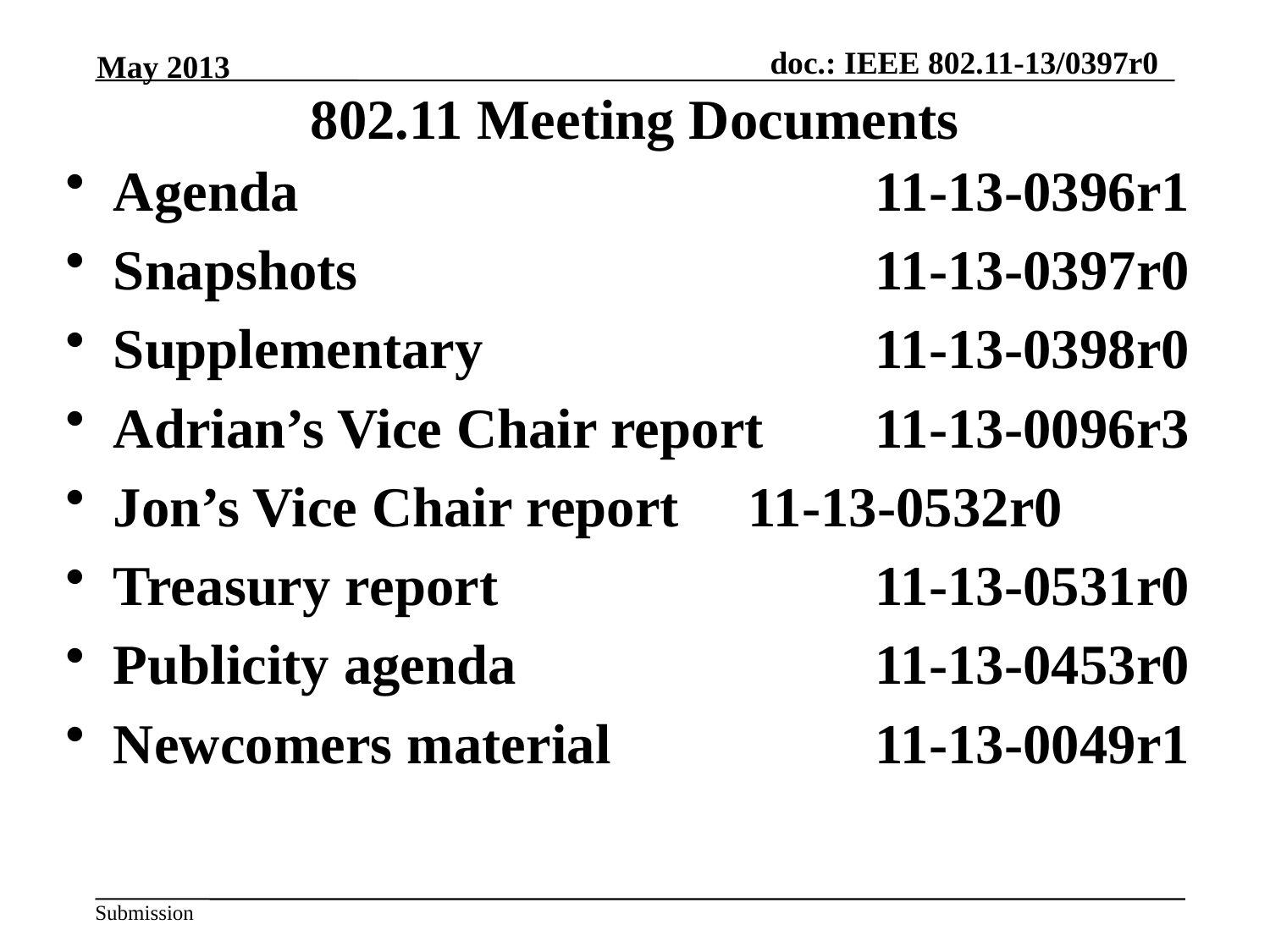

May 2013
# 802.11 Meeting Documents
Agenda 					11-13-0396r1
Snapshots 				11-13-0397r0
Supplementary 			11-13-0398r0
Adrian’s Vice Chair report  	11-13-0096r3
Jon’s Vice Chair report  	11-13-0532r0
Treasury report  			11-13-0531r0
Publicity agenda			11-13-0453r0
Newcomers material 		11-13-0049r1